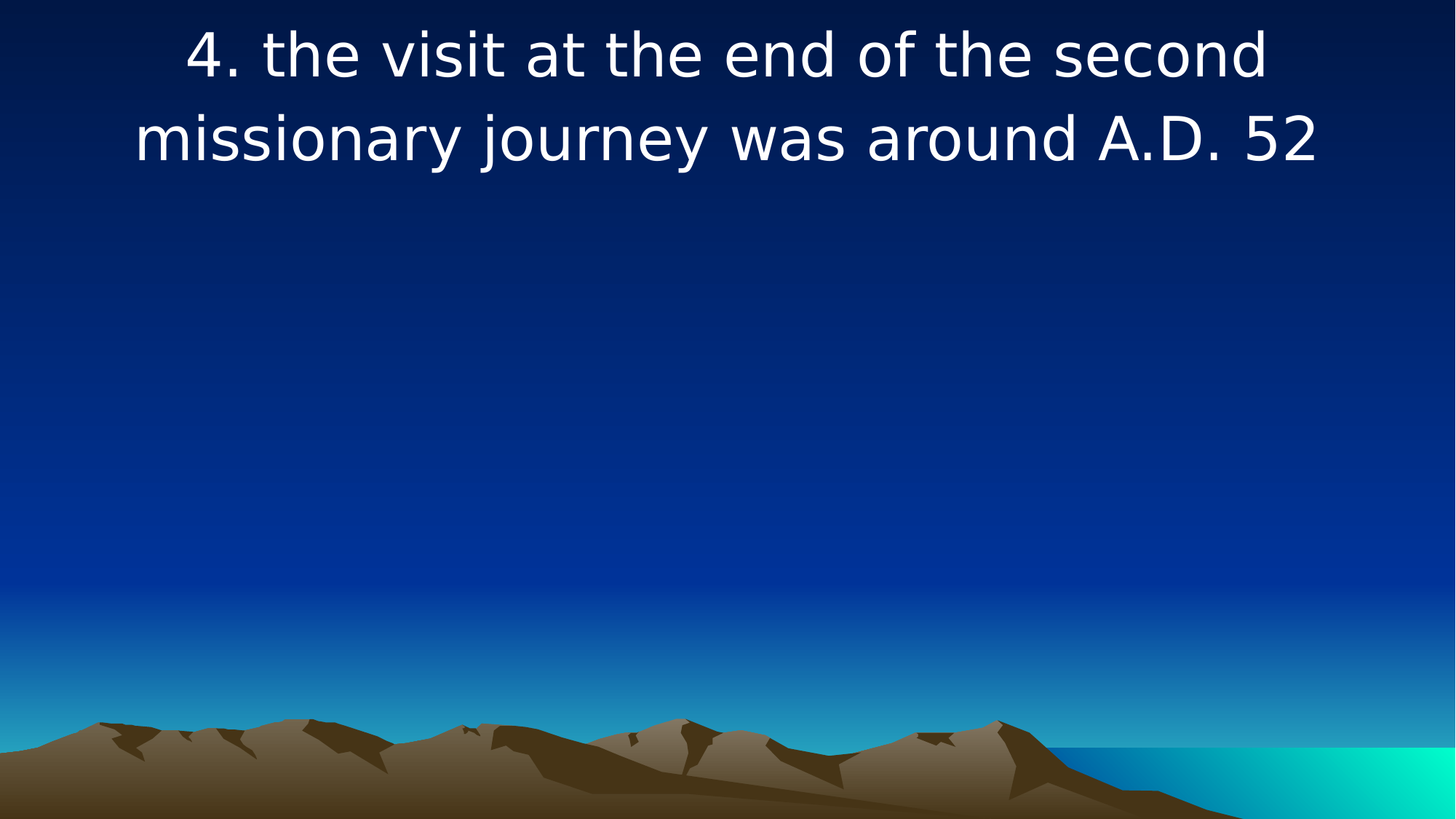

4. the visit at the end of the second missionary journey was around A.D. 52